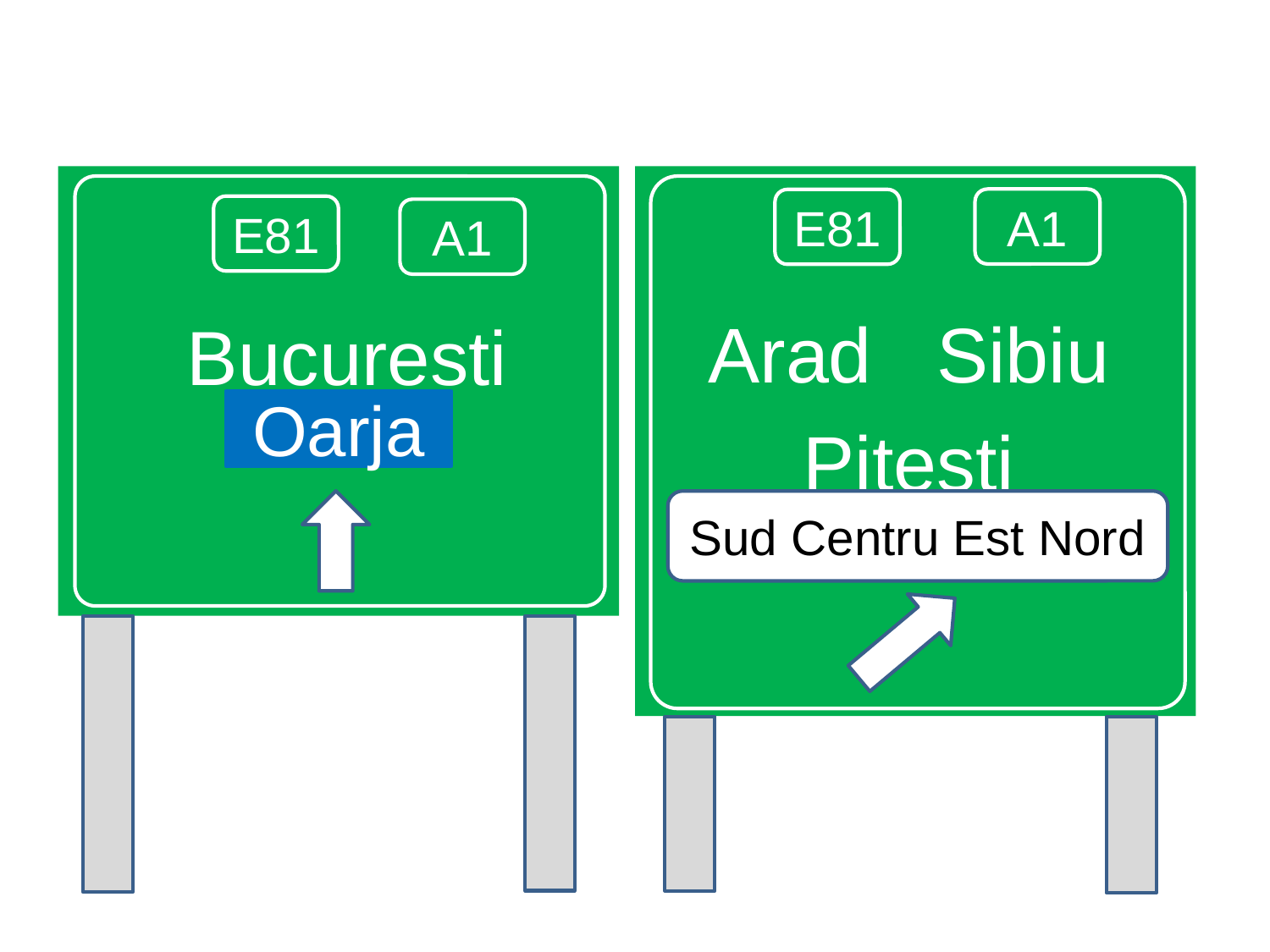

Bucuresti

Arad   Sibiu
Pitesti

A1
E81
E81
A1
Oarja

Sud Centru Est Nord